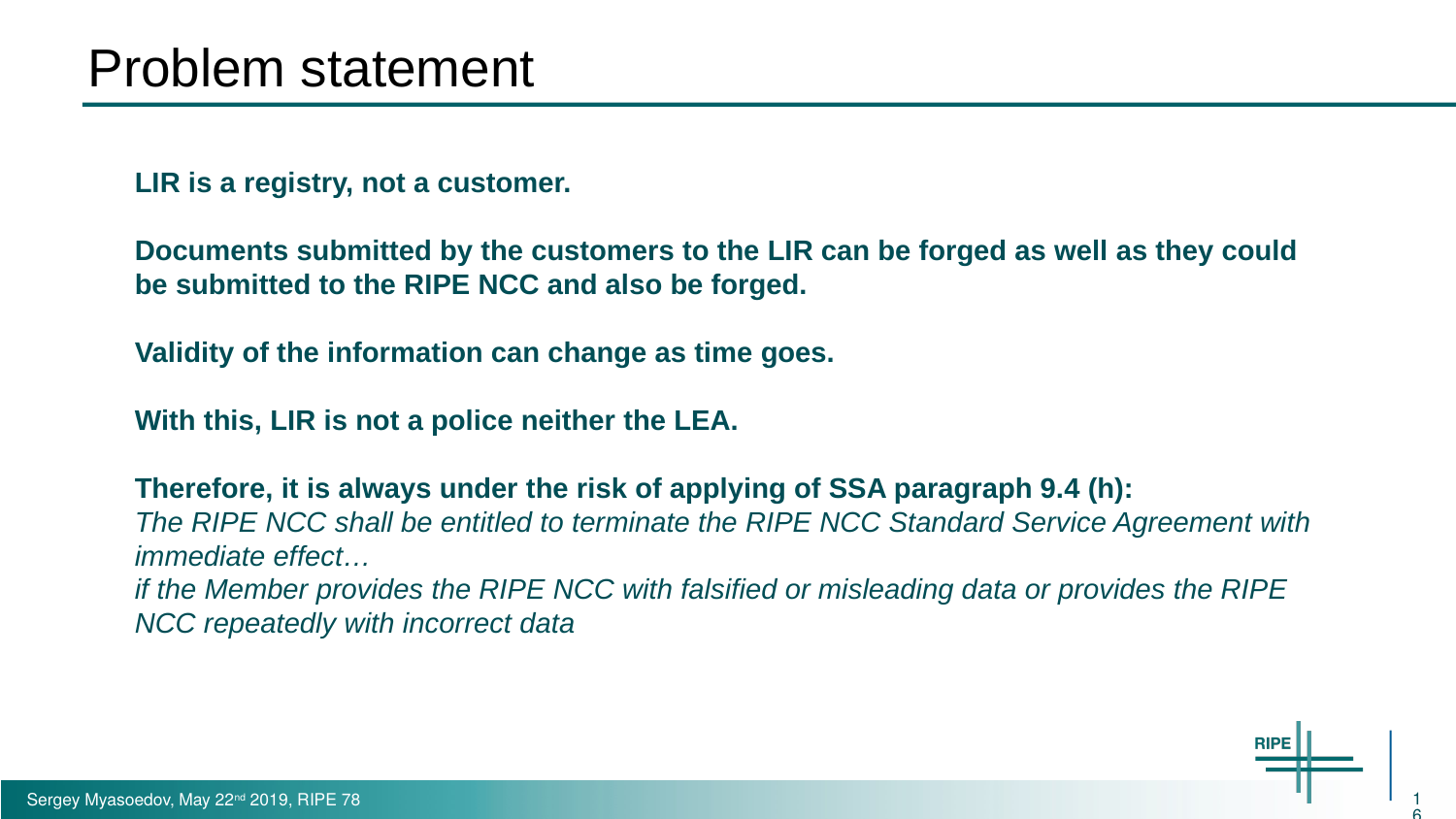

# Problem statement
LIR is a registry, not a customer.

Documents submitted by the customers to the LIR can be forged as well as they could be submitted to the RIPE NCC and also be forged.

Validity of the information can change as time goes.

With this, LIR is not a police neither the LEA.

Therefore, it is always under the risk of applying of SSA paragraph 9.4 (h):
The RIPE NCC shall be entitled to terminate the RIPE NCC Standard Service Agreement with immediate effect…
if the Member provides the RIPE NCC with falsified or misleading data or provides the RIPE NCC repeatedly with incorrect data

16